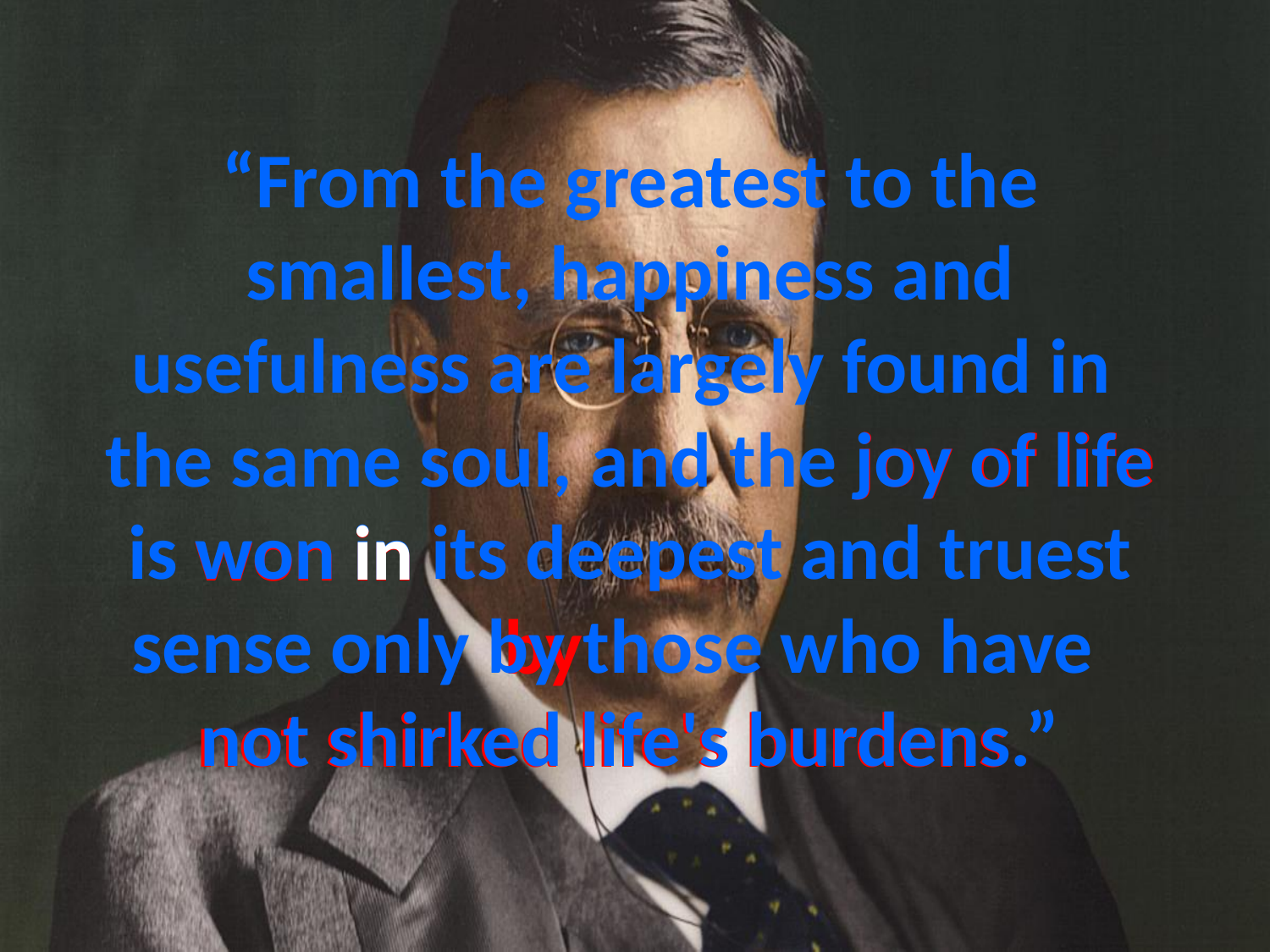

# “From the greatest to the smallest, happiness and usefulness are largely found in  the same soul, and the joy of life is won in its deepest and truest sense only by those who have   not shirked life's burdens.”
joy of life
in
won in
by
not shirked life's burdens